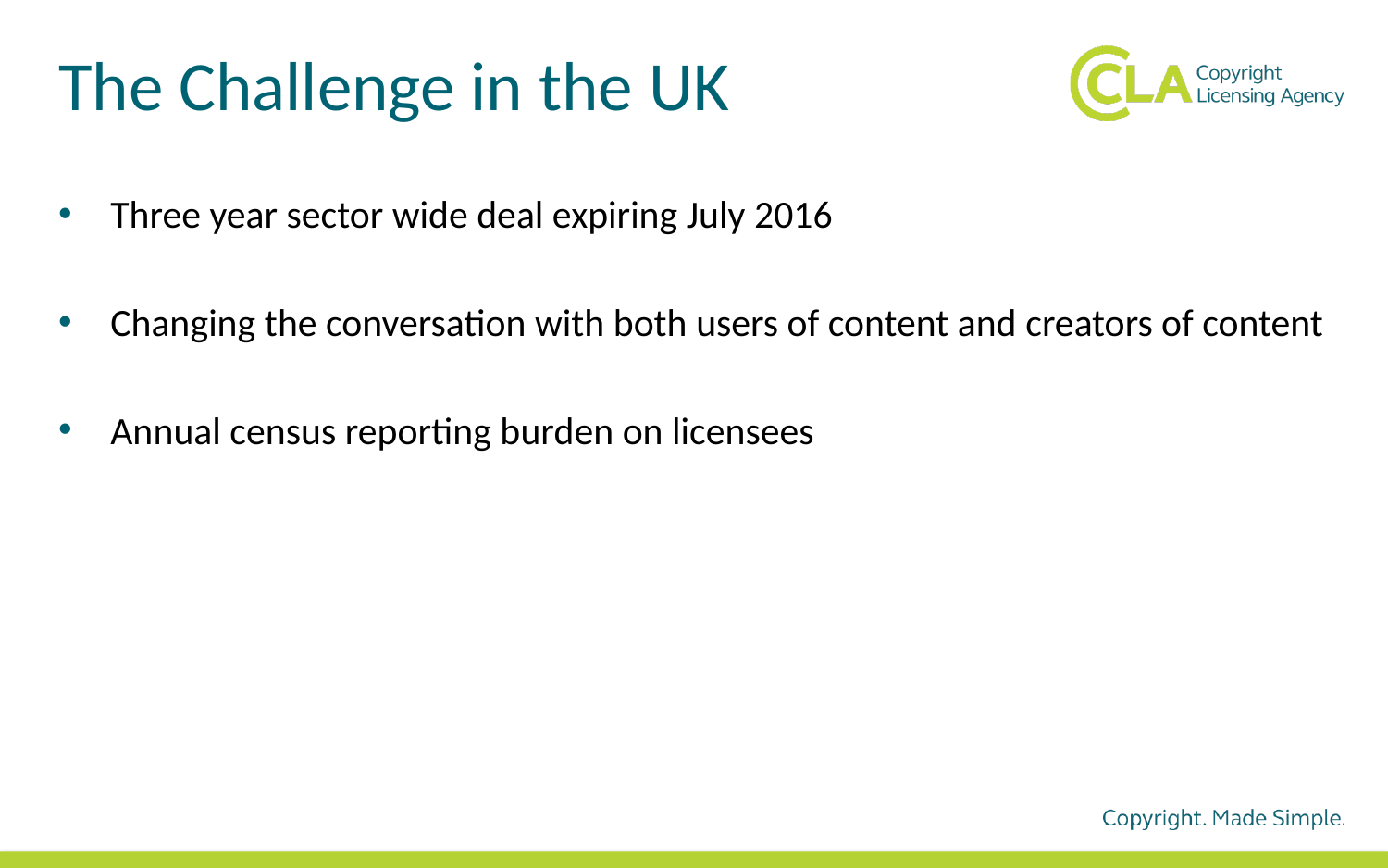

# The Challenge in the UK
Three year sector wide deal expiring July 2016

Changing the conversation with both users of content and creators of content

Annual census reporting burden on licensees